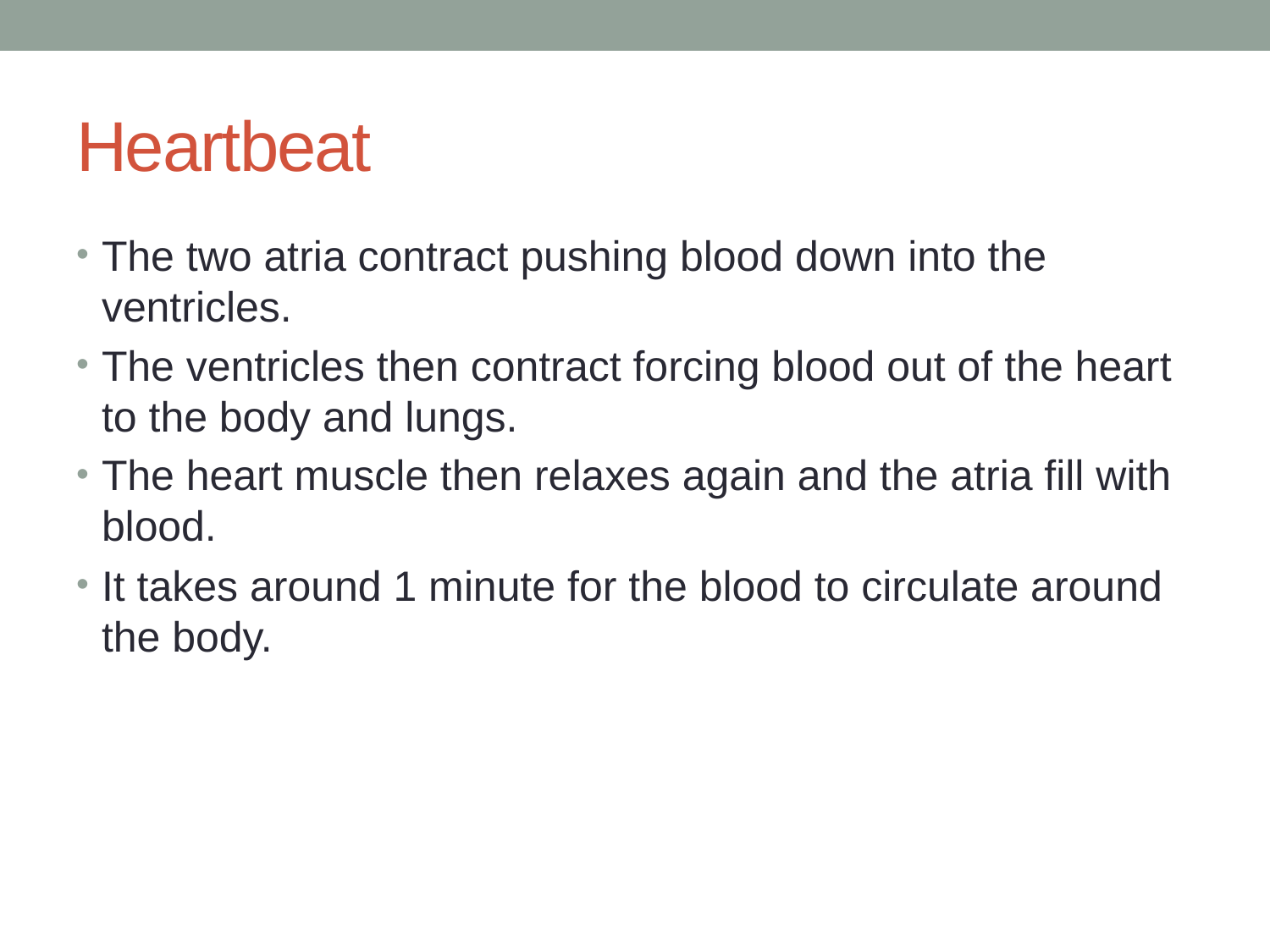

# Heartbeat
The two atria contract pushing blood down into the ventricles.
The ventricles then contract forcing blood out of the heart to the body and lungs.
The heart muscle then relaxes again and the atria fill with blood.
It takes around 1 minute for the blood to circulate around the body.